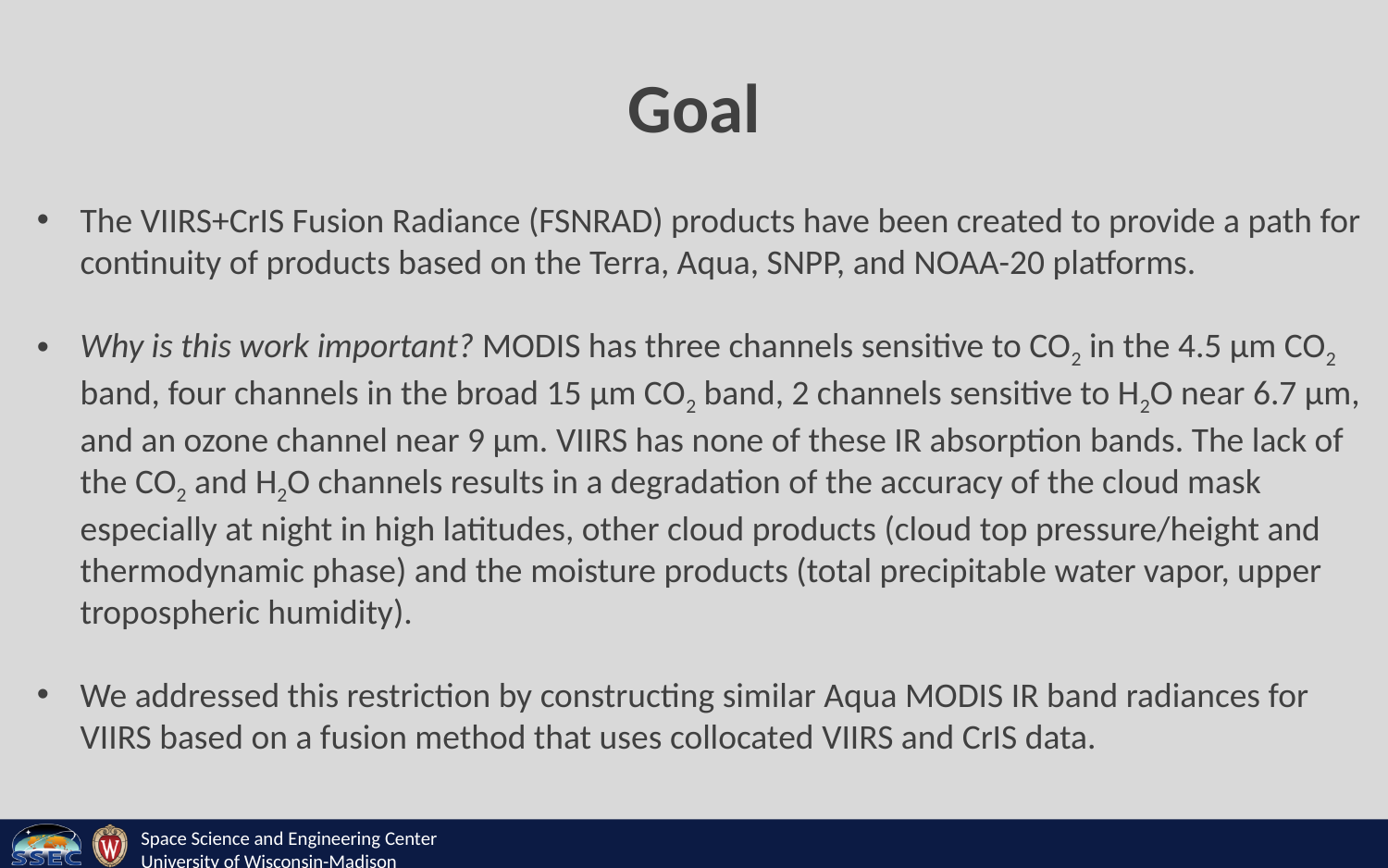

# Goal
The VIIRS+CrIS Fusion Radiance (FSNRAD) products have been created to provide a path for continuity of products based on the Terra, Aqua, SNPP, and NOAA-20 platforms.

Why is this work important? MODIS has three channels sensitive to CO2 in the 4.5 µm CO2 band, four channels in the broad 15 µm CO2 band, 2 channels sensitive to H2O near 6.7 µm, and an ozone channel near 9 µm. VIIRS has none of these IR absorption bands. The lack of the CO2 and H2O channels results in a degradation of the accuracy of the cloud mask especially at night in high latitudes, other cloud products (cloud top pressure/height and thermodynamic phase) and the moisture products (total precipitable water vapor, upper tropospheric humidity).

We addressed this restriction by constructing similar Aqua MODIS IR band radiances for VIIRS based on a fusion method that uses collocated VIIRS and CrIS data.